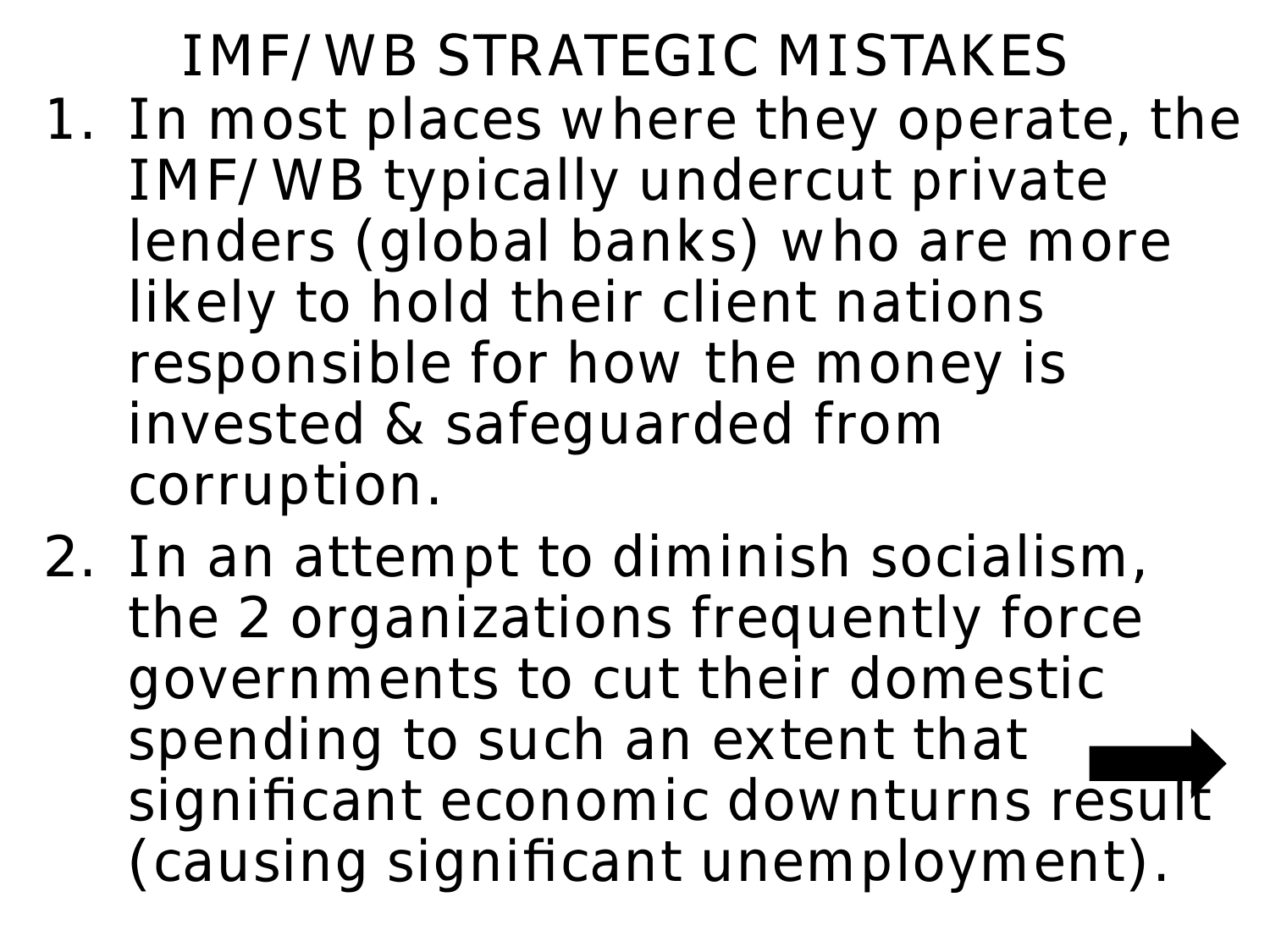

# IMF/WB STRATEGIC MISTAKES
In most places where they operate, the IMF/WB typically undercut private lenders (global banks) who are more likely to hold their client nations responsible for how the money is invested & safeguarded from corruption.
In an attempt to diminish socialism, the 2 organizations frequently force governments to cut their domestic spending to such an extent that significant economic downturns result (causing significant unemployment).